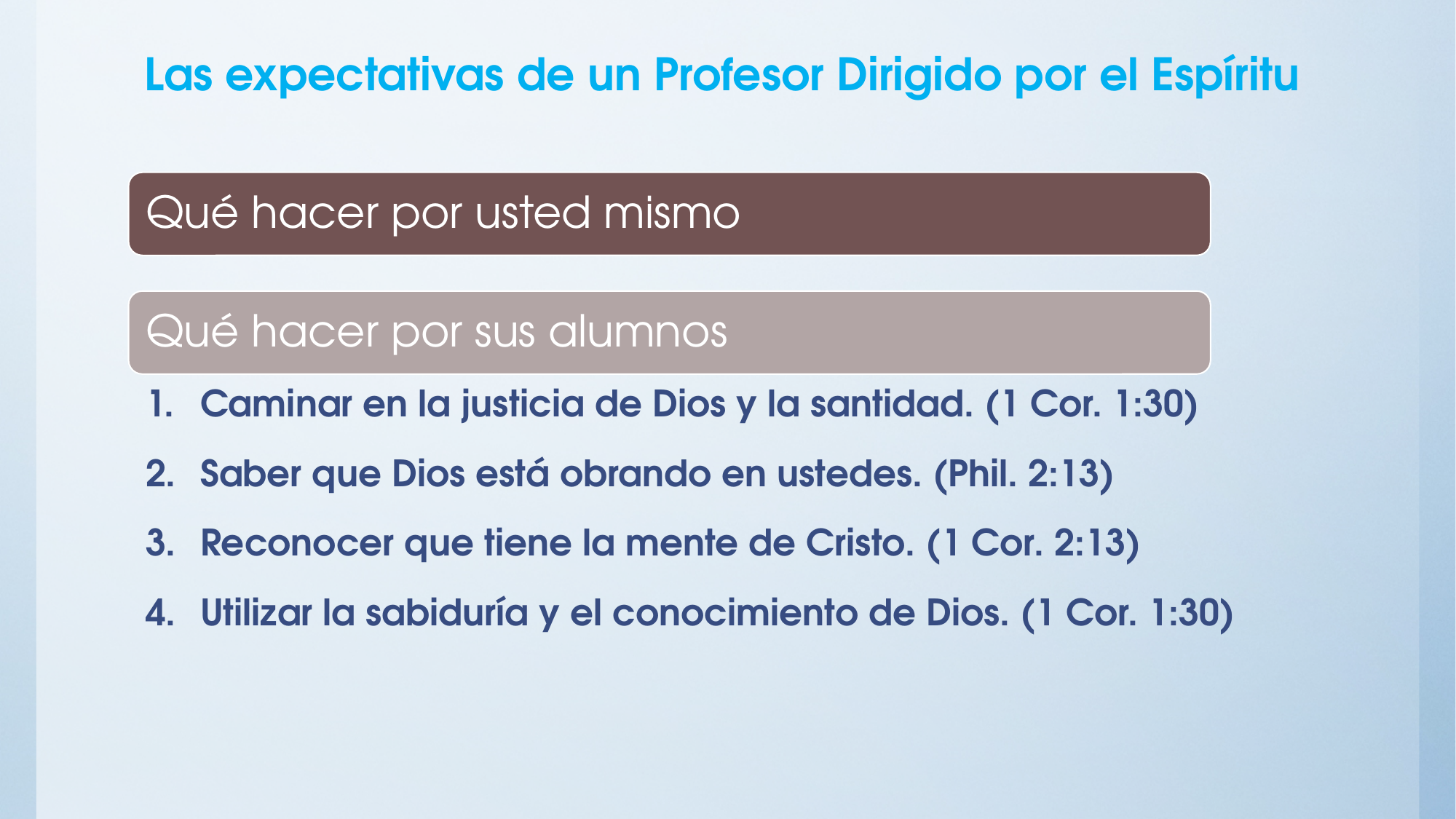

# Las expectativas de un Profesor Dirigido por el Espíritu
Qué hacer por usted mismo

Qué hacer por sus alumnos

Caminar en la justicia de Dios y la santidad. (1 Cor. 1:30)
Saber que Dios está obrando en ustedes. (Phil. 2:13)
Reconocer que tiene la mente de Cristo. (1 Cor. 2:13)
Utilizar la sabiduría y el conocimiento de Dios. (1 Cor. 1:30)